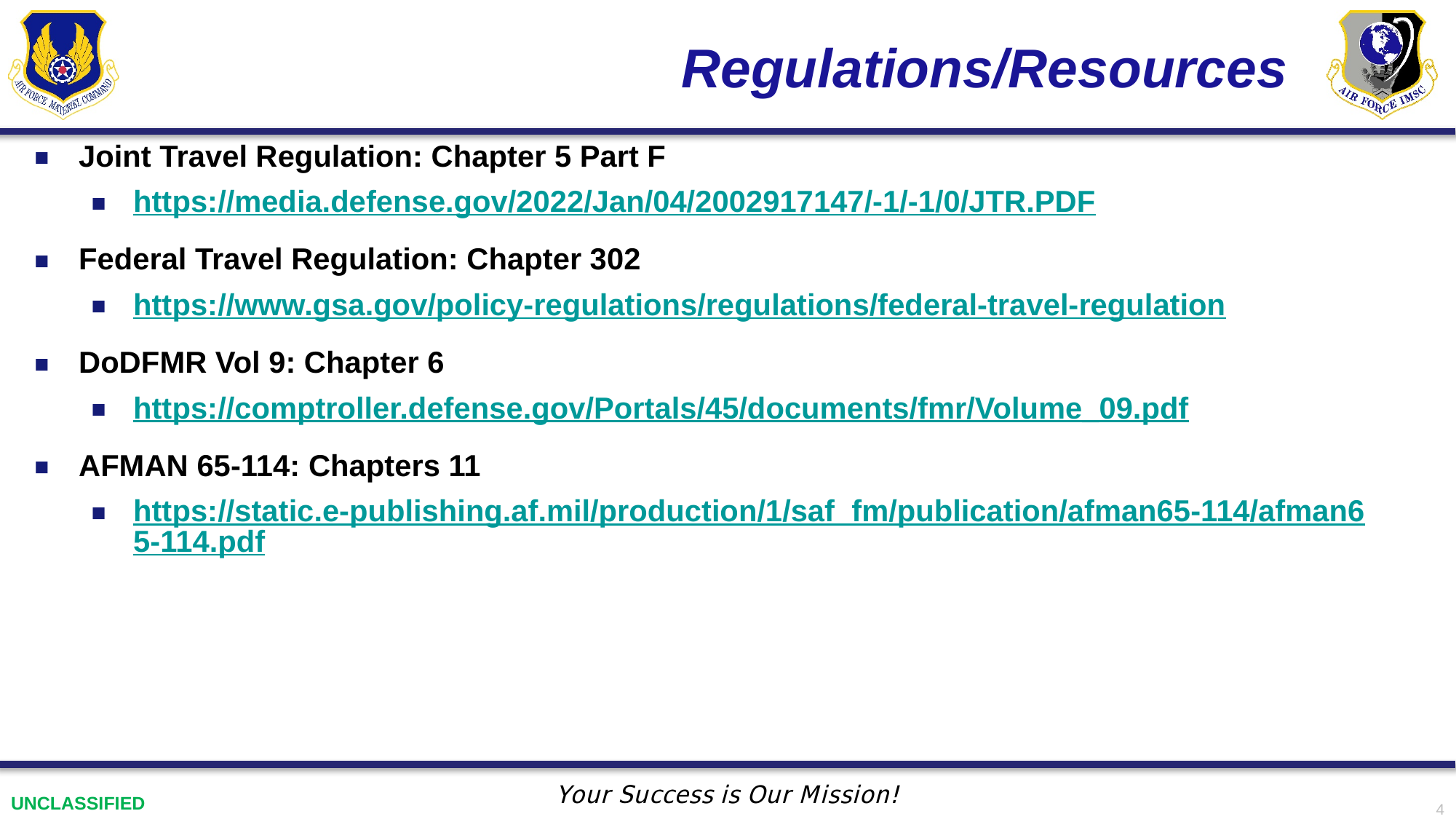

# Regulations/Resources
Joint Travel Regulation: Chapter 5 Part F
https://media.defense.gov/2022/Jan/04/2002917147/-1/-1/0/JTR.PDF
Federal Travel Regulation: Chapter 302
https://www.gsa.gov/policy-regulations/regulations/federal-travel-regulation
DoDFMR Vol 9: Chapter 6
https://comptroller.defense.gov/Portals/45/documents/fmr/Volume_09.pdf
AFMAN 65-114: Chapters 11
https://static.e-publishing.af.mil/production/1/saf_fm/publication/afman65-114/afman65-114.pdf

4